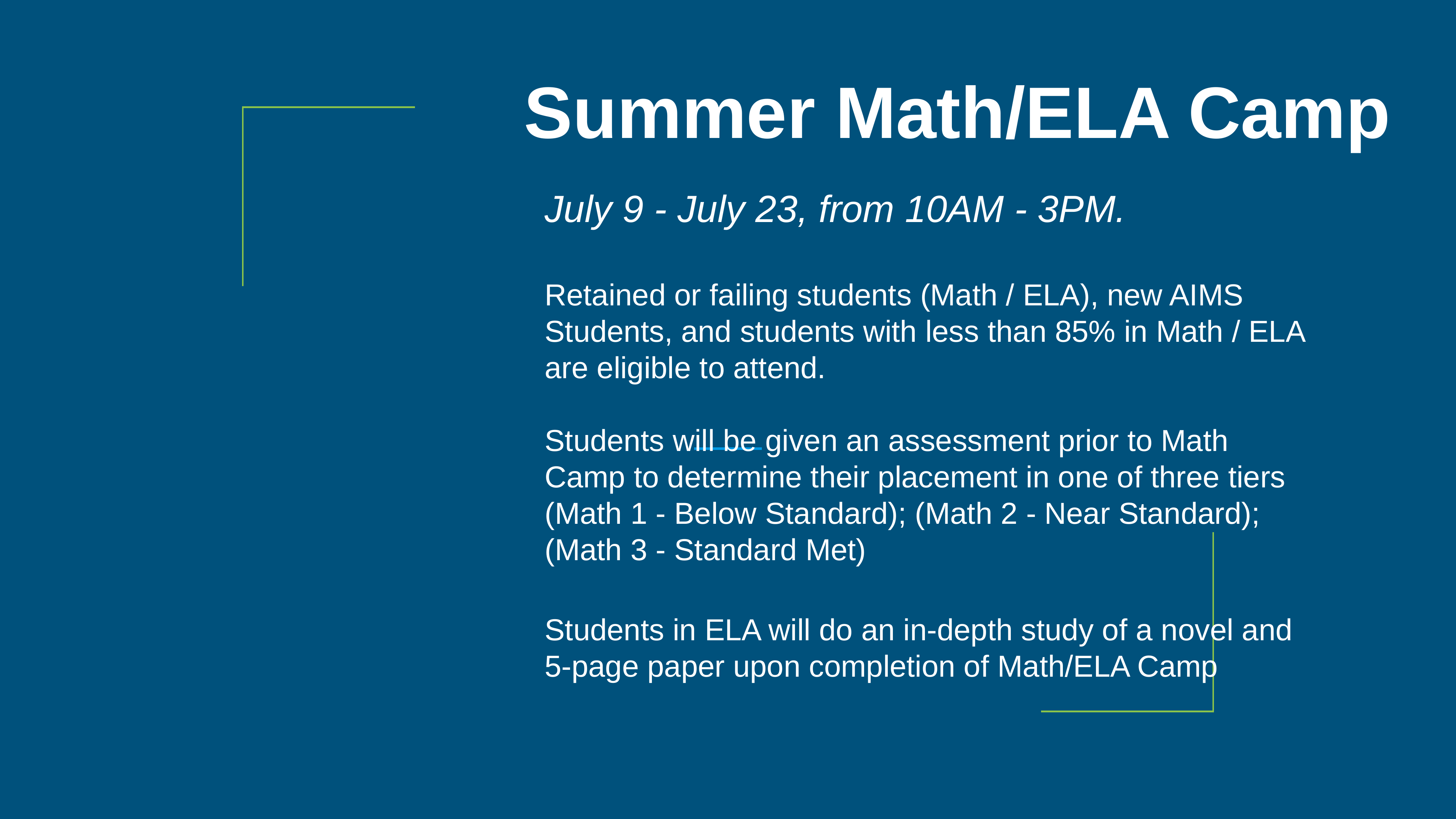

# Summer Math/ELA Camp
July 9 - July 23, from 10AM - 3PM.

Retained or failing students (Math / ELA), new AIMS Students, and students with less than 85% in Math / ELA are eligible to attend.

Students will be given an assessment prior to Math Camp to determine their placement in one of three tiers (Math 1 - Below Standard); (Math 2 - Near Standard); (Math 3 - Standard Met)

Students in ELA will do an in-depth study of a novel and 5-page paper upon completion of Math/ELA Camp